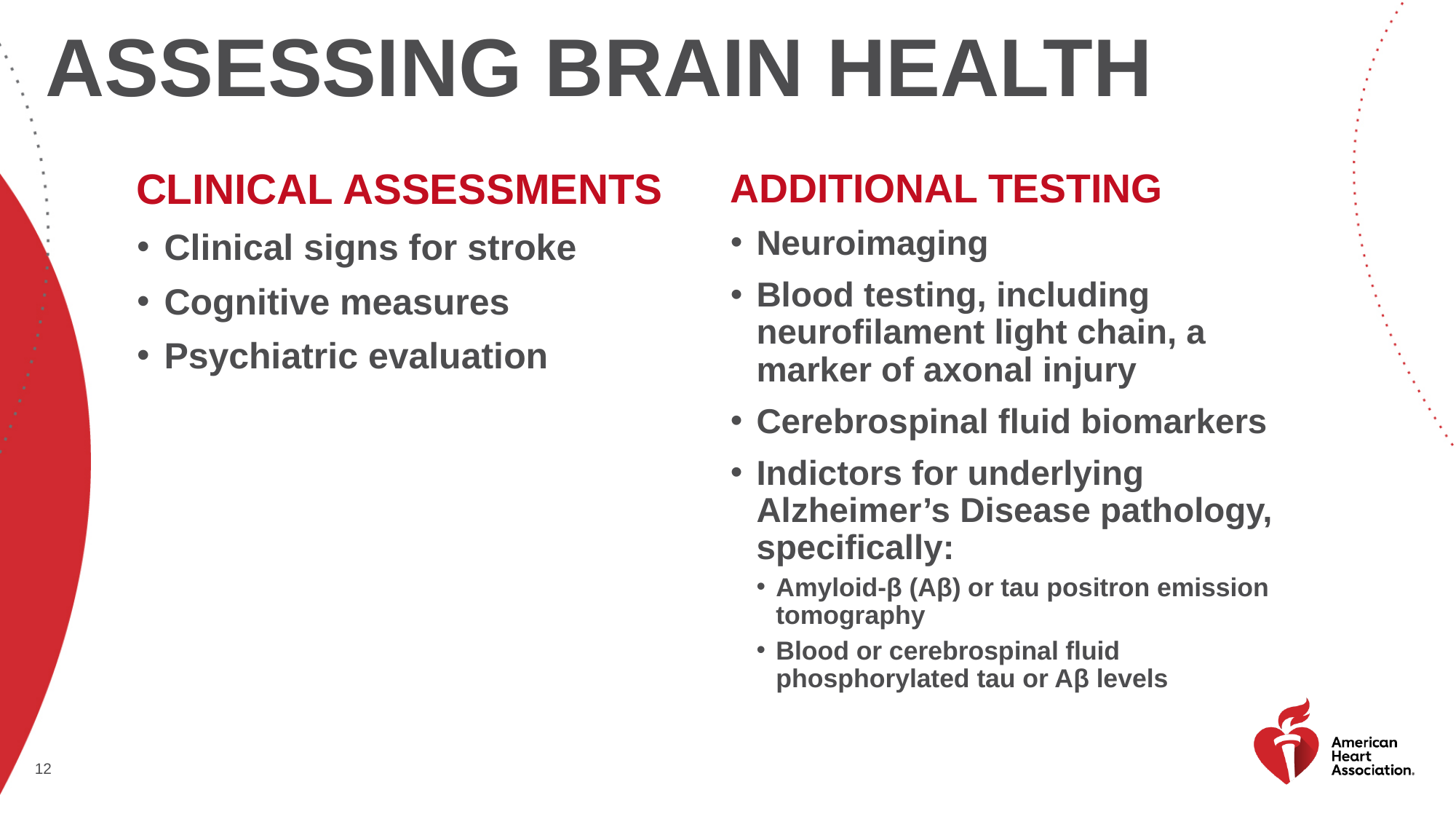

# Assessing BrAIN health
Additional testing
Neuroimaging
Blood testing, including neurofilament light chain, a marker of axonal injury
Cerebrospinal fluid biomarkers
Indictors for underlying Alzheimer’s Disease pathology, specifically:
Amyloid-β (Aβ) or tau positron emission tomography
Blood or cerebrospinal fluid phosphorylated tau or Aβ levels
Clinical assessments
Clinical signs for stroke
Cognitive measures
Psychiatric evaluation